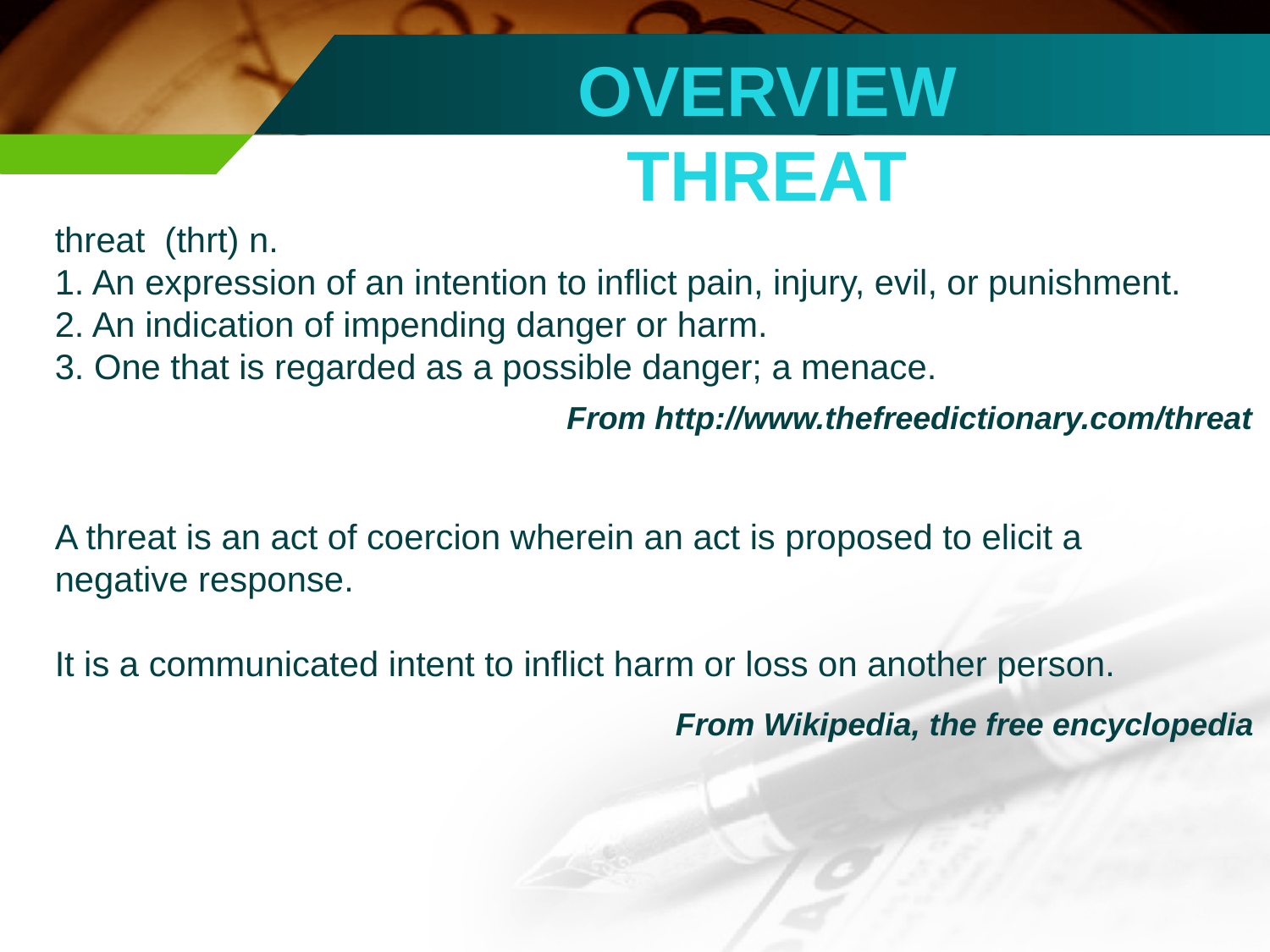

OVERVIEW
THREAT
threat  (thrt) n.
1. An expression of an intention to inflict pain, injury, evil, or punishment.
2. An indication of impending danger or harm.
3. One that is regarded as a possible danger; a menace.

A threat is an act of coercion wherein an act is proposed to elicit a negative response.

It is a communicated intent to inflict harm or loss on another person.

From http://www.thefreedictionary.com/threat
From Wikipedia, the free encyclopedia